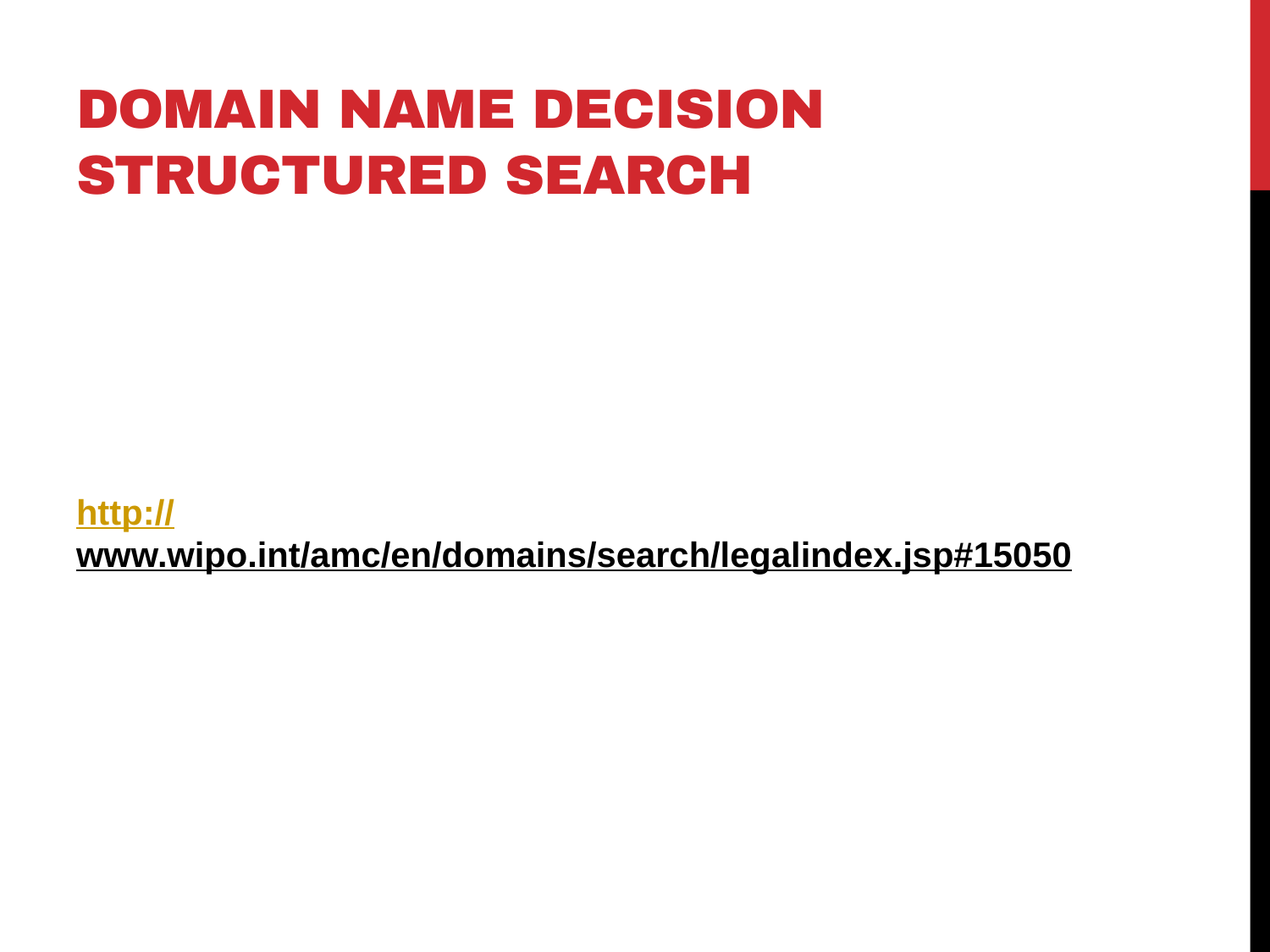

# Domain name decision structured search

http://www.wipo.int/amc/en/domains/search/legalindex.jsp#15050